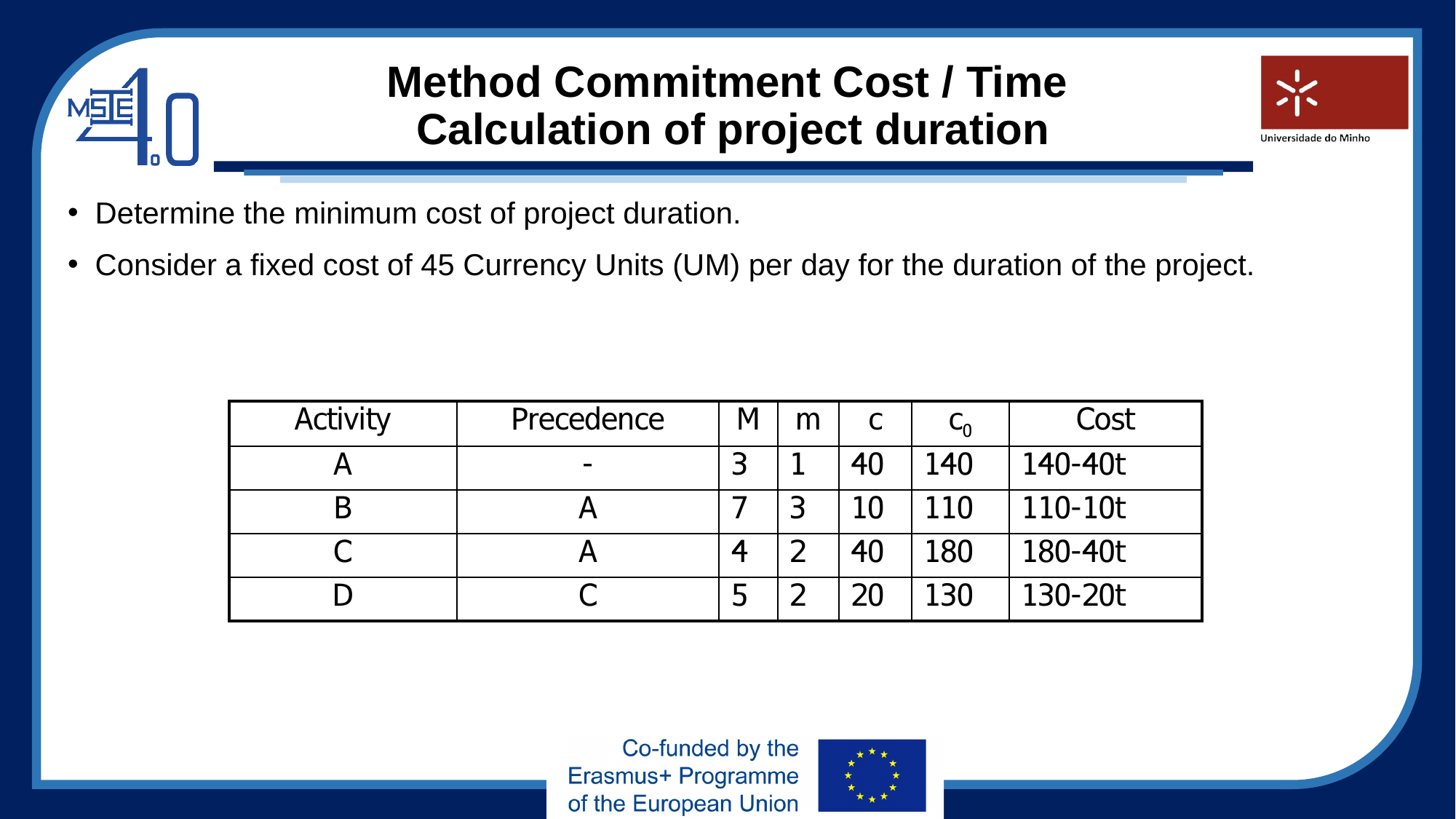

# Method Commitment Cost / Time Calculation of project duration
Determine the minimum cost of project duration.
Consider a fixed cost of 45 Currency Units (UM) per day for the duration of the project.

| Activity | Precedence | M | m | c | c0 | Cost |
| --- | --- | --- | --- | --- | --- | --- |
| A | - | 3 | 1 | 40 | 140 | 140-40t |
| B | A | 7 | 3 | 10 | 110 | 110-10t |
| C | A | 4 | 2 | 40 | 180 | 180-40t |
| D | C | 5 | 2 | 20 | 130 | 130-20t |